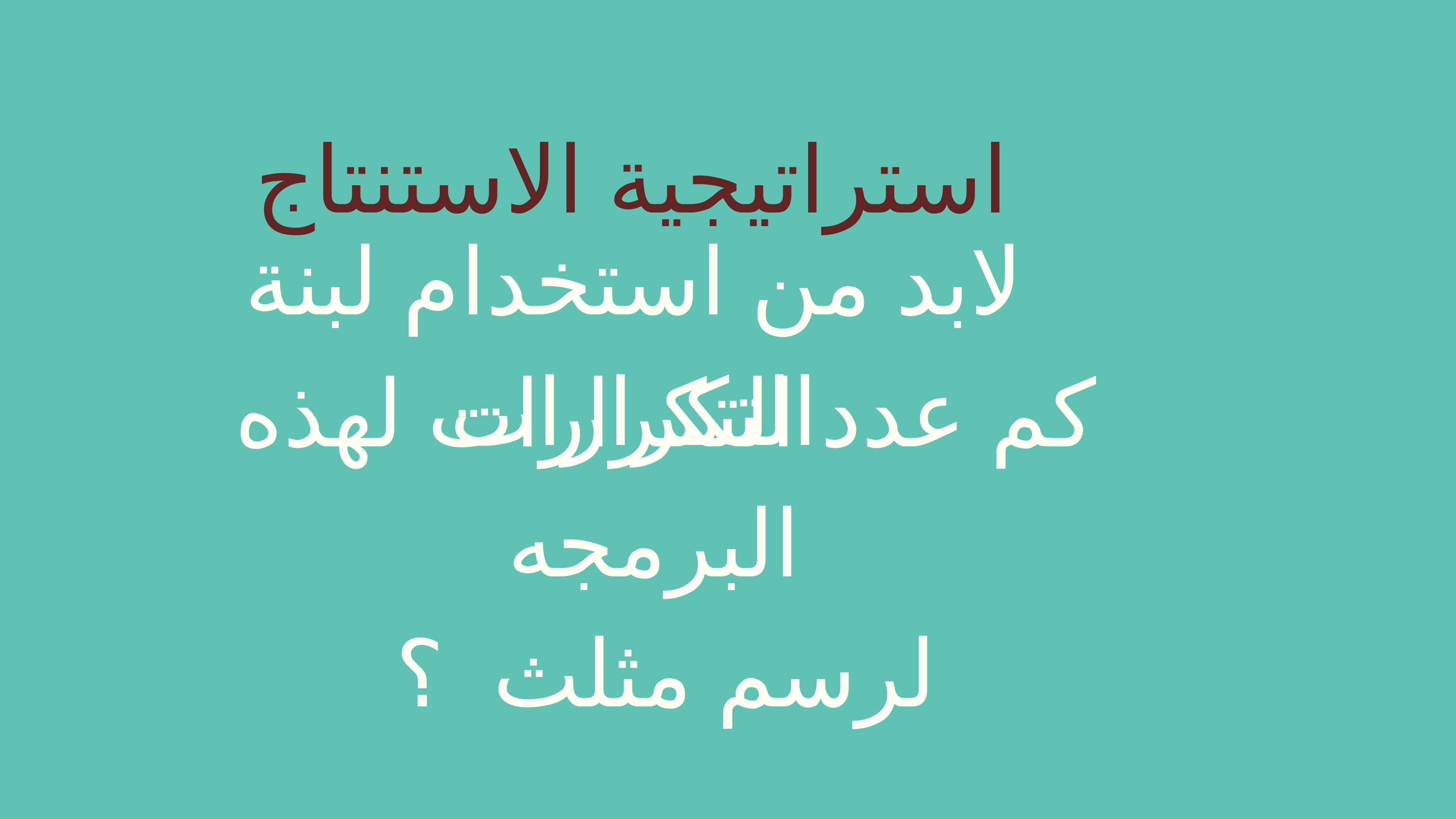

استراتيجية الاستنتاج
لابد من استخدام لبنة التكرارات
كم عدد التكرارات لهذه البرمجه
لرسم مثلث  ؟